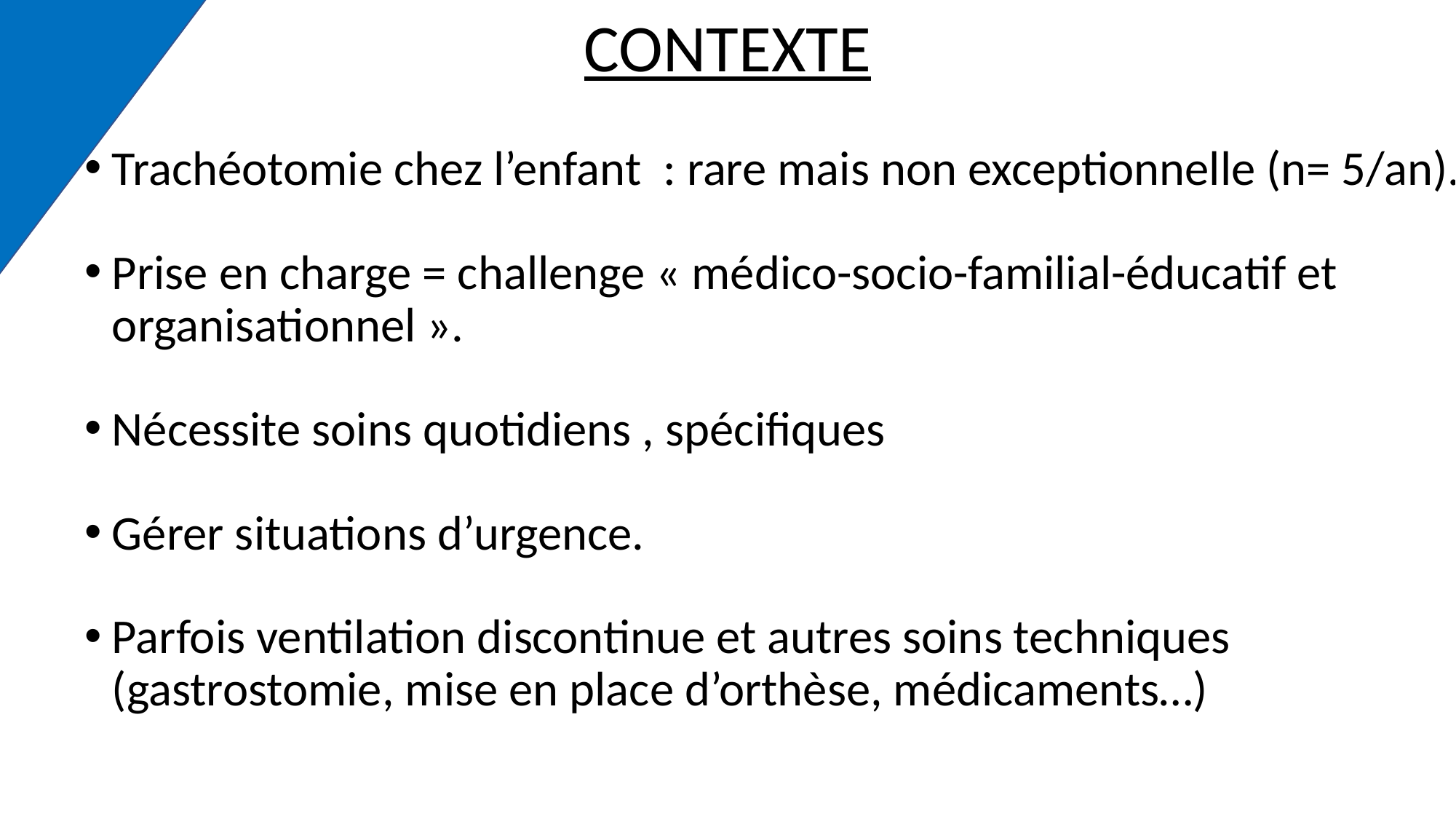

CONTEXTE
Trachéotomie chez l’enfant  : rare mais non exceptionnelle (n= 5/an).
Prise en charge = challenge « médico-socio-familial-éducatif et organisationnel ».
Nécessite soins quotidiens , spécifiques
Gérer situations d’urgence.
Parfois ventilation discontinue et autres soins techniques (gastrostomie, mise en place d’orthèse, médicaments…)